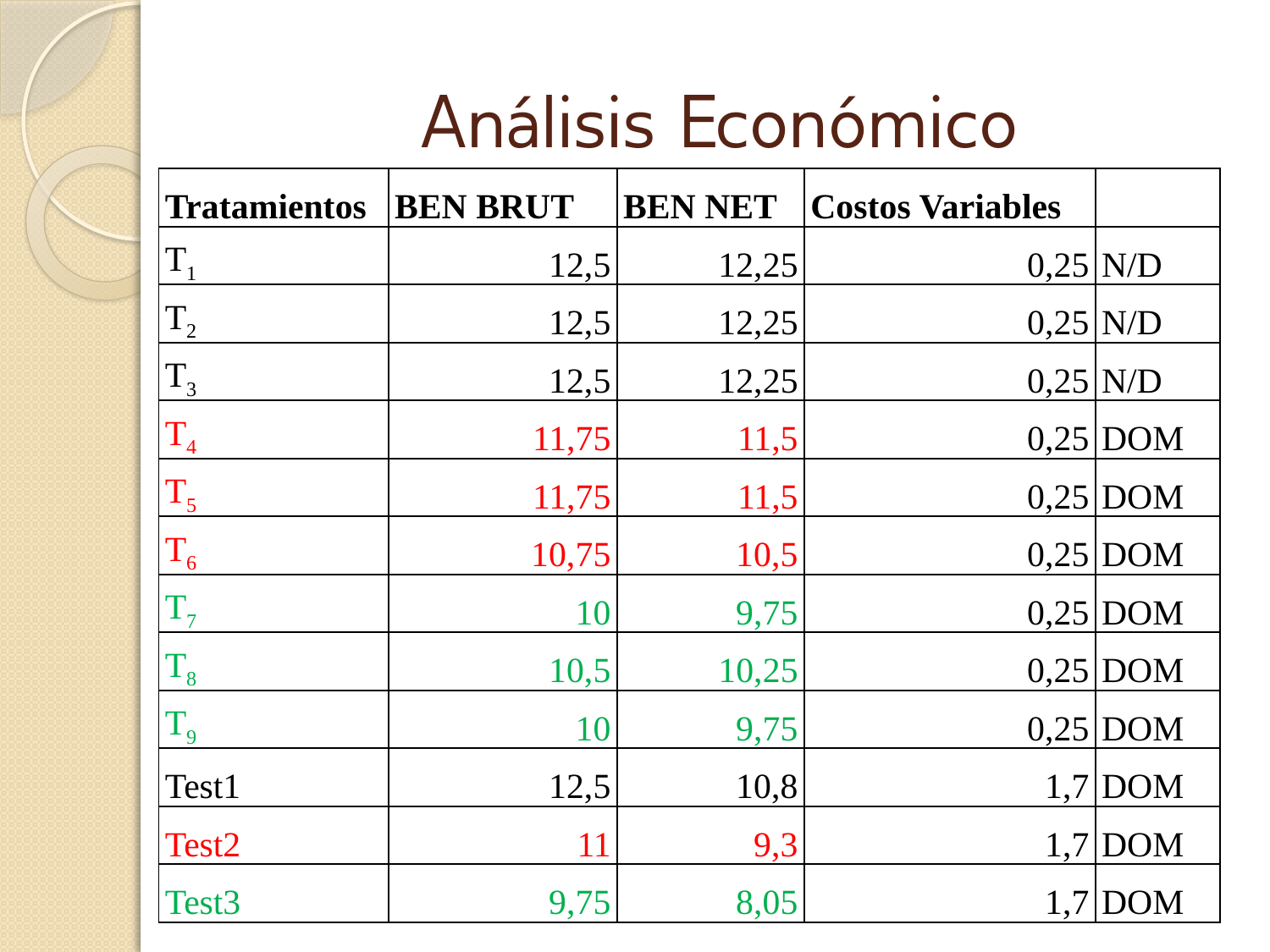

# Análisis Económico
| Tratamientos | BEN BRUT | BEN NET | Costos Variables |  |
| --- | --- | --- | --- | --- |
| T1 | 12,5 | 12,25 | 0,25 | N/D |
| T2 | 12,5 | 12,25 | 0,25 | N/D |
| T3 | 12,5 | 12,25 | 0,25 | N/D |
| T4 | 11,75 | 11,5 | 0,25 | DOM |
| T5 | 11,75 | 11,5 | 0,25 | DOM |
| T6 | 10,75 | 10,5 | 0,25 | DOM |
| T7 | 10 | 9,75 | 0,25 | DOM |
| T8 | 10,5 | 10,25 | 0,25 | DOM |
| T9 | 10 | 9,75 | 0,25 | DOM |
| Test1 | 12,5 | 10,8 | 1,7 | DOM |
| Test2 | 11 | 9,3 | 1,7 | DOM |
| Test3 | 9,75 | 8,05 | 1,7 | DOM |